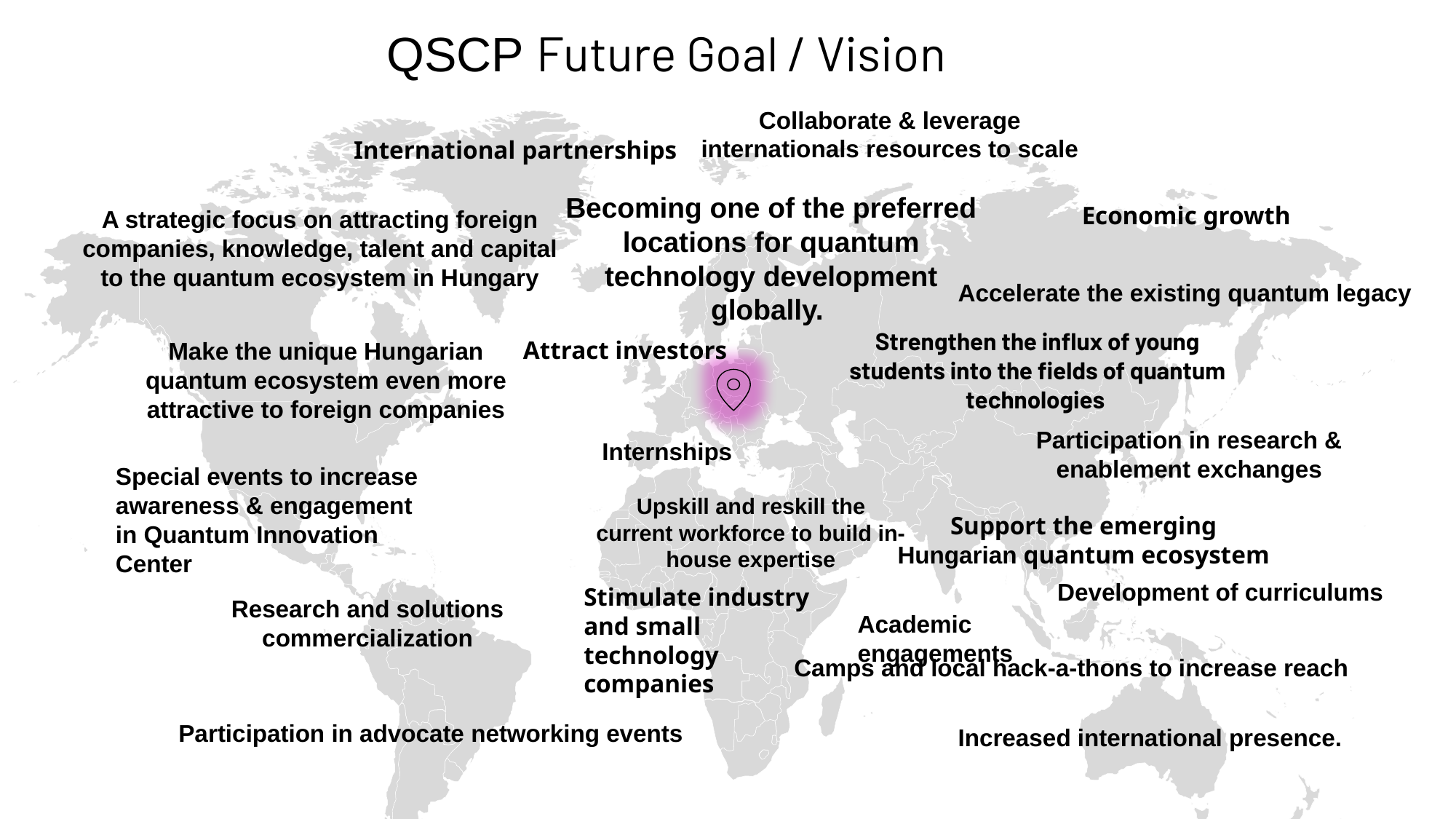

# QSCP Future Goal / Vision

Collaborate & leverage internationals resources to scale

International partnerships
Becoming one of the preferred locations for quantum technology development globally.
Economic growth
A strategic focus on attracting foreign companies, knowledge, talent and capital to the quantum ecosystem in Hungary
Accelerate the existing quantum legacy
Strengthen the influx of young students into the fields of quantum technologies
Attract investors
Make the unique Hungarian quantum ecosystem even more attractive to foreign companies

Internships
Participation in research & enablement exchanges

Upskill and reskill the current workforce to build in-house expertise
Special events to increase awareness & engagement in Quantum Innovation Center
Support the emerging Hungarian quantum ecosystem
Development of curriculums

Stimulate industry and small technology companies
Research and solutions commercialization
Academic engagements

Camps and local hack-a-thons to increase reach

Participation in advocate networking events
Increased international presence.